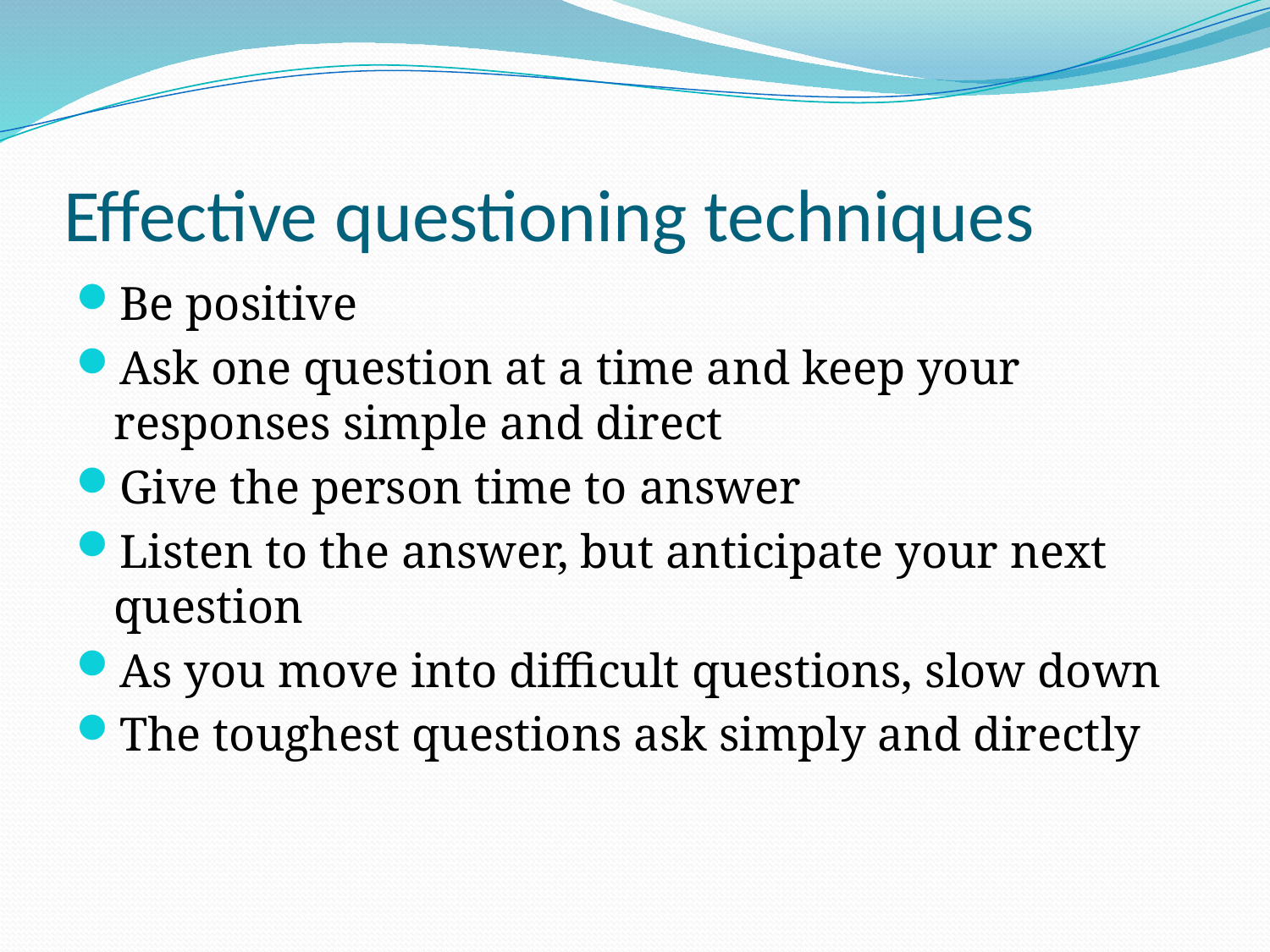

# Effective questioning techniques
Be positive
Ask one question at a time and keep your responses simple and direct
Give the person time to answer
Listen to the answer, but anticipate your next question
As you move into difficult questions, slow down
The toughest questions ask simply and directly